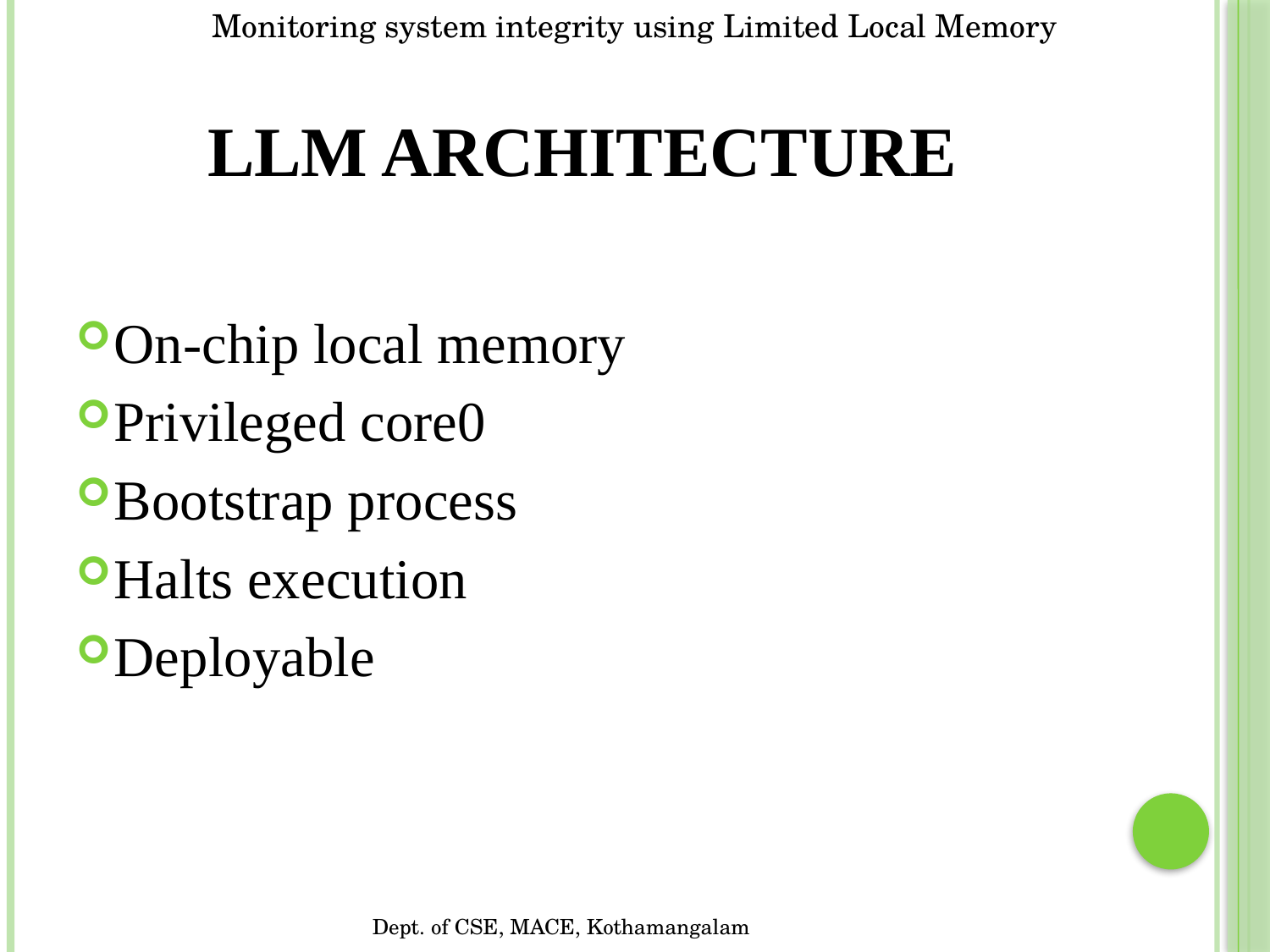

Monitoring system integrity using Limited Local Memory
# Llm architecture

On-chip local memory
Privileged core0
Bootstrap process
Halts execution
Deployable

Dept. of CSE, MACE, Kothamangalam